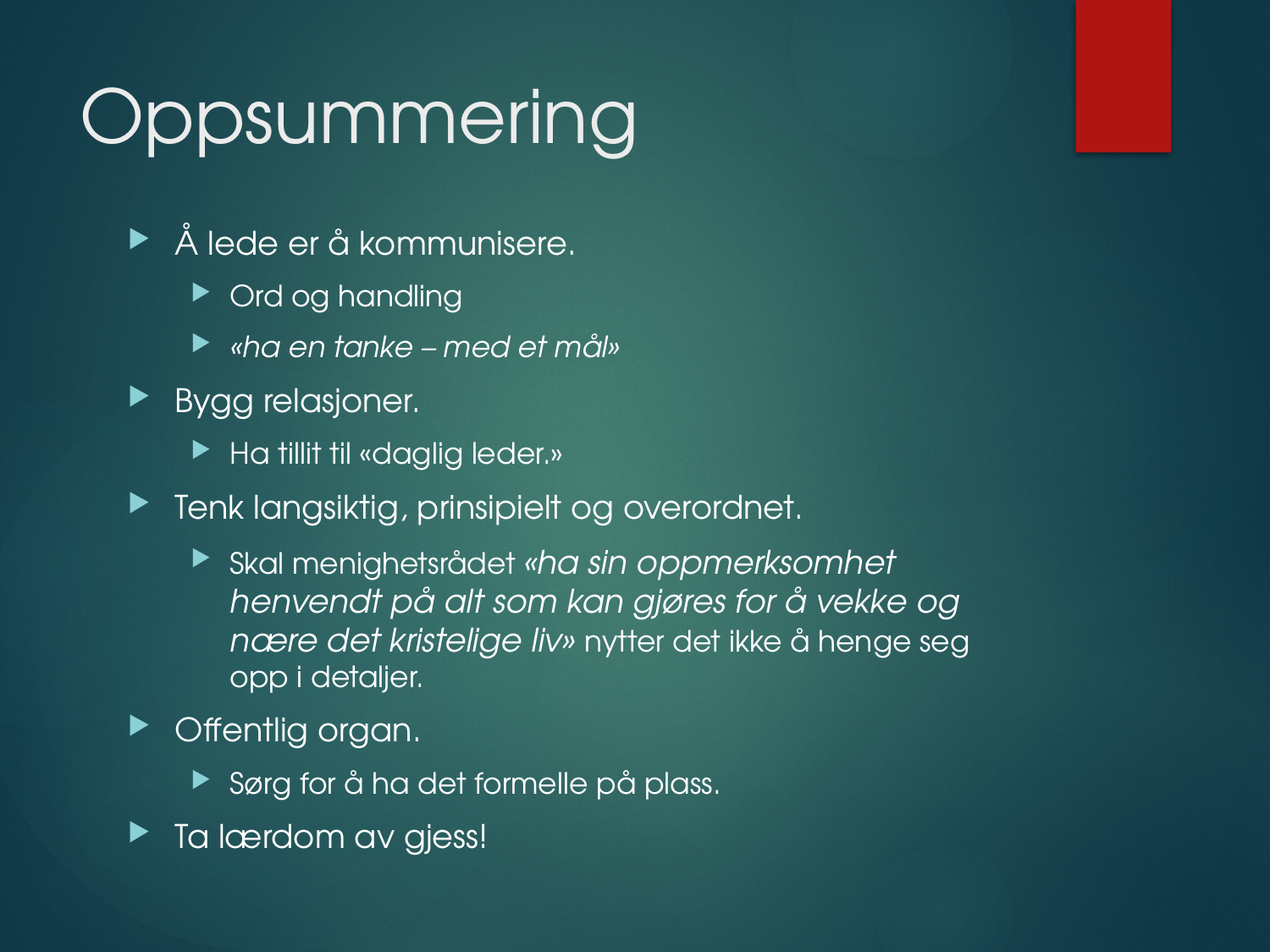

# Oppsummering
Å lede er å kommunisere.
Ord og handling
«ha en tanke – med et mål»
Bygg relasjoner.
Ha tillit til «daglig leder.»
Tenk langsiktig, prinsipielt og overordnet.
Skal menighetsrådet «ha sin oppmerksomhet henvendt på alt som kan gjøres for å vekke og nære det kristelige liv» nytter det ikke å henge seg opp i detaljer.
Offentlig organ.
Sørg for å ha det formelle på plass.
Ta lærdom av gjess!